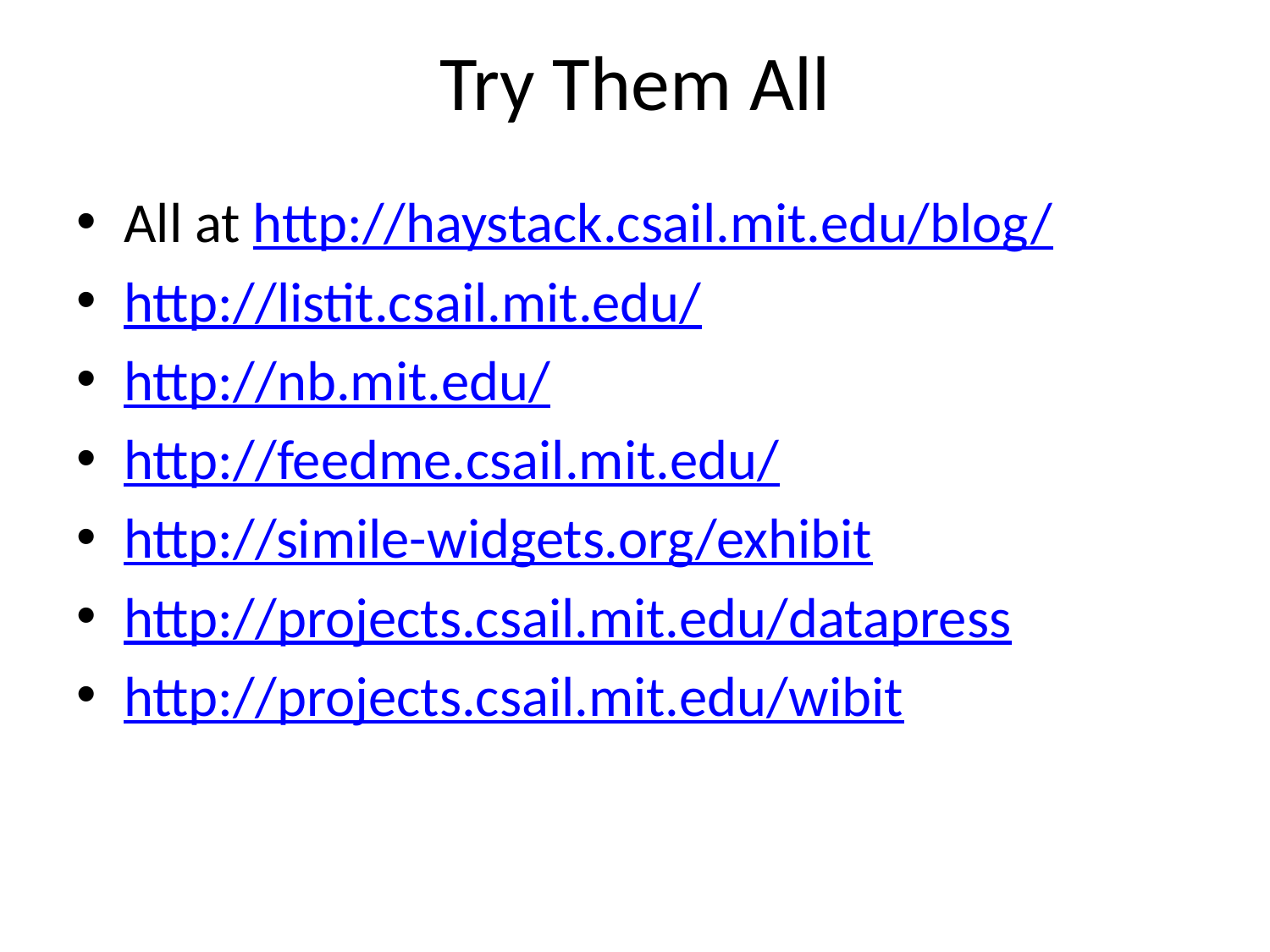

# Try Them All
All at http://haystack.csail.mit.edu/blog/
http://listit.csail.mit.edu/
http://nb.mit.edu/
http://feedme.csail.mit.edu/
http://simile-widgets.org/exhibit
http://projects.csail.mit.edu/datapress
http://projects.csail.mit.edu/wibit